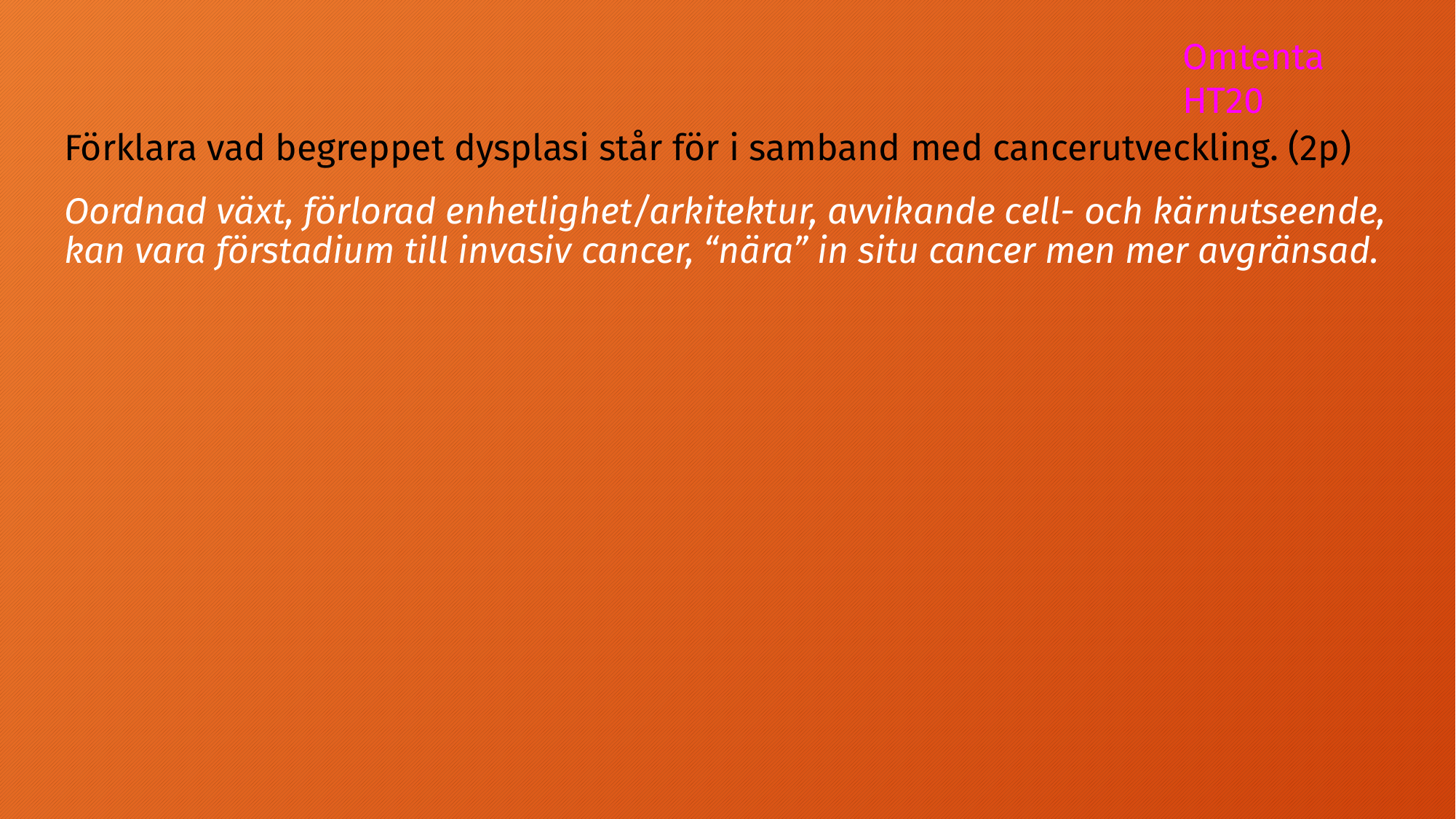

Omtenta HT20
Förklara vad begreppet dysplasi står för i samband med cancerutveckling. (2p)
Oordnad växt, förlorad enhetlighet/arkitektur, avvikande cell- och kärnutseende, kan vara förstadium till invasiv cancer, “nära” in situ cancer men mer avgränsad.